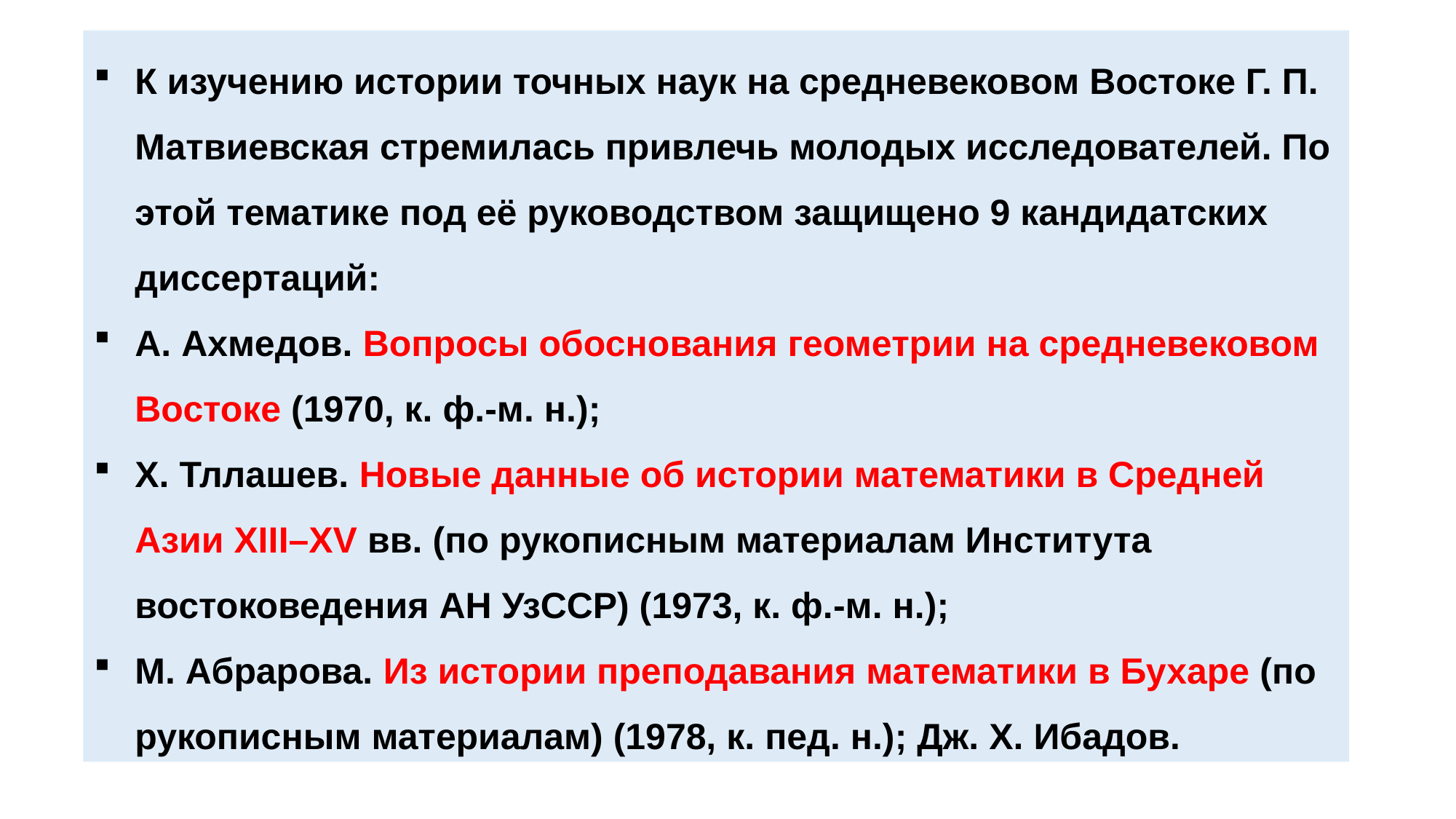

К изучению истории точных наук на средневековом Востоке Г. П. Матвиевская стремилась привлечь молодых исследователей. По этой тематике под её руководством защищено 9 кандидатских диссертаций:
А. Ахмедов. Вопросы обоснования геометрии на средневековом Востоке (1970, к. ф.-м. н.);
Х. Тллашев. Новые данные об истории математики в Средней Азии XIII–XV вв. (по рукописным материалам Института востоковедения АН УзССР) (1973, к. ф.-м. н.);
М. Абрарова. Из истории преподавания математики в Бухаре (по рукописным материалам) (1978, к. пед. н.); Дж. Х. Ибадов.